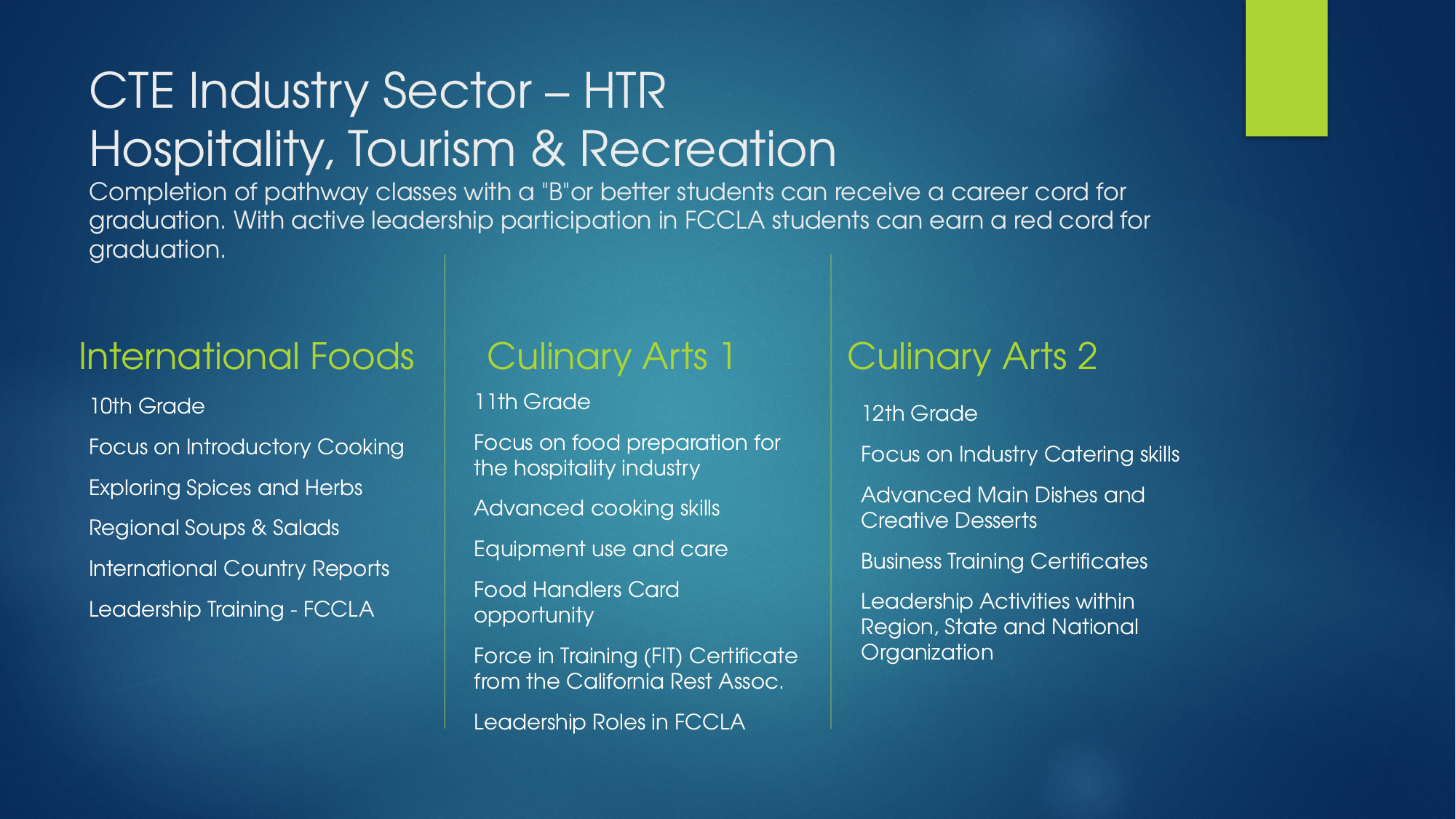

# CTE Industry Sector – HTR  Hospitality, Tourism & Recreation Completion of pathway classes with a "B"or better students can receive a career cord for graduation. With active leadership participation in FCCLA students can earn a red cord for graduation.
Culinary Arts 1
Culinary Arts 2
International Foods
11th Grade
Focus on food preparation for the hospitality industry
Advanced cooking skills
Equipment use and care
Food Handlers Card opportunity
Force in Training (FIT) Certificate from the California Rest Assoc.
Leadership Roles in FCCLA
10th Grade
Focus on Introductory Cooking
Exploring Spices and Herbs
Regional Soups & Salads
International Country Reports
Leadership Training - FCCLA

12th Grade
Focus on Industry Catering skills
Advanced Main Dishes and Creative Desserts
Business Training Certificates
Leadership Activities within Region, State and National Organization